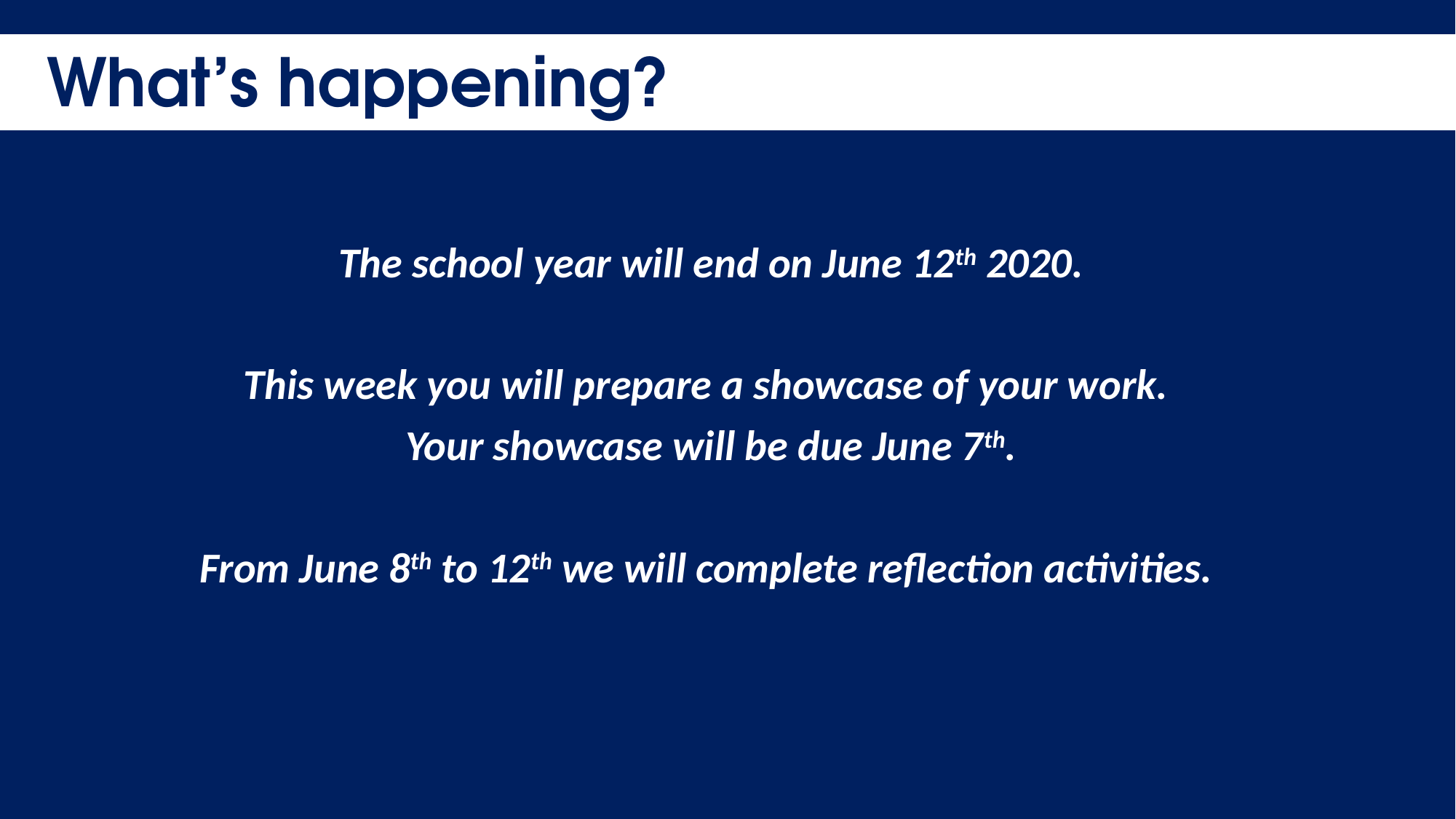

What’s happening?

The school year will end on June 12th 2020.

This week you will prepare a showcase of your work.
Your showcase will be due June 7th.

From June 8th to 12th we will complete reflection activities.